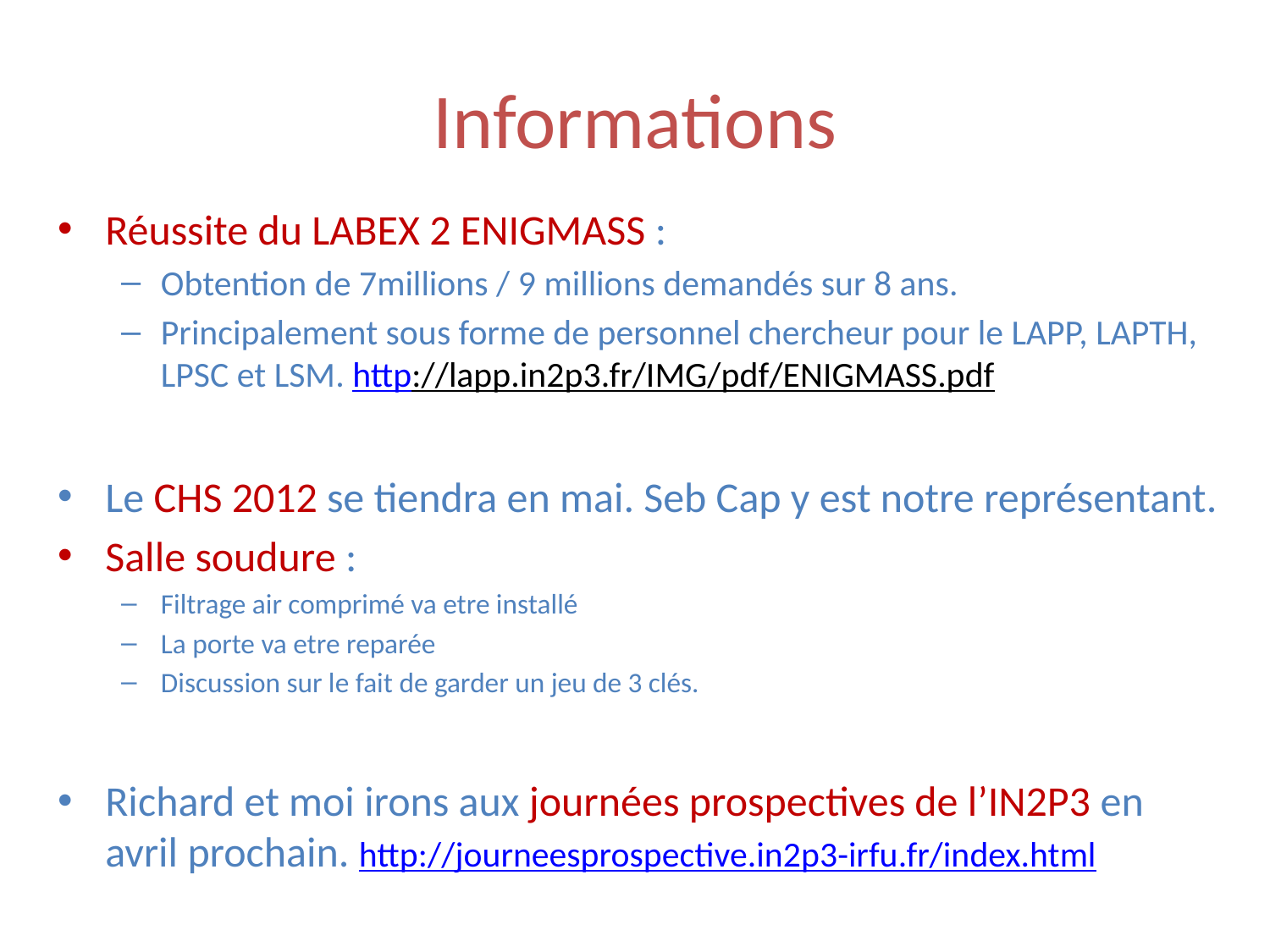

# Informations
Réussite du LABEX 2 ENIGMASS :
Obtention de 7millions / 9 millions demandés sur 8 ans.
Principalement sous forme de personnel chercheur pour le LAPP, LAPTH, LPSC et LSM. http://lapp.in2p3.fr/IMG/pdf/ENIGMASS.pdf

Le CHS 2012 se tiendra en mai. Seb Cap y est notre représentant.
Salle soudure :
Filtrage air comprimé va etre installé
La porte va etre reparée
Discussion sur le fait de garder un jeu de 3 clés.

Richard et moi irons aux journées prospectives de l’IN2P3 en avril prochain. http://journeesprospective.in2p3-irfu.fr/index.html